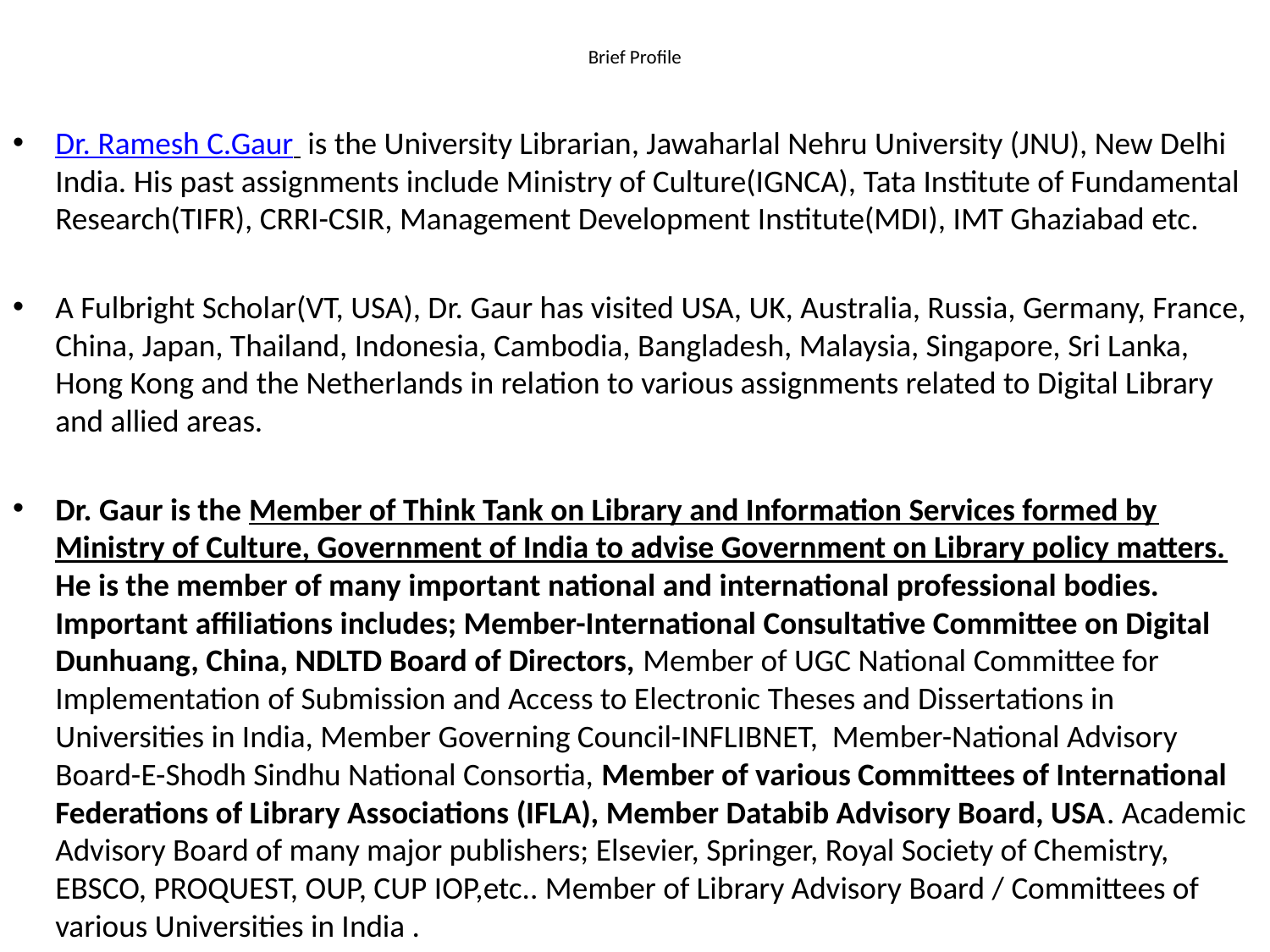

# Brief Profile
Dr. Ramesh C.Gaur  is the University Librarian, Jawaharlal Nehru University (JNU), New Delhi India. His past assignments include Ministry of Culture(IGNCA), Tata Institute of Fundamental Research(TIFR), CRRI-CSIR, Management Development Institute(MDI), IMT Ghaziabad etc.

A Fulbright Scholar(VT, USA), Dr. Gaur has visited USA, UK, Australia, Russia, Germany, France, China, Japan, Thailand, Indonesia, Cambodia, Bangladesh, Malaysia, Singapore, Sri Lanka, Hong Kong and the Netherlands in relation to various assignments related to Digital Library and allied areas.

Dr. Gaur is the Member of Think Tank on Library and Information Services formed by Ministry of Culture, Government of India to advise Government on Library policy matters. He is the member of many important national and international professional bodies. Important affiliations includes; Member-International Consultative Committee on Digital Dunhuang, China, NDLTD Board of Directors, Member of UGC National Committee for Implementation of Submission and Access to Electronic Theses and Dissertations in Universities in India, Member Governing Council-INFLIBNET,  Member-National Advisory Board-E-Shodh Sindhu National Consortia, Member of various Committees of International Federations of Library Associations (IFLA), Member Databib Advisory Board, USA. Academic Advisory Board of many major publishers; Elsevier, Springer, Royal Society of Chemistry, EBSCO, PROQUEST, OUP, CUP IOP,etc.. Member of Library Advisory Board / Committees of various Universities in India .